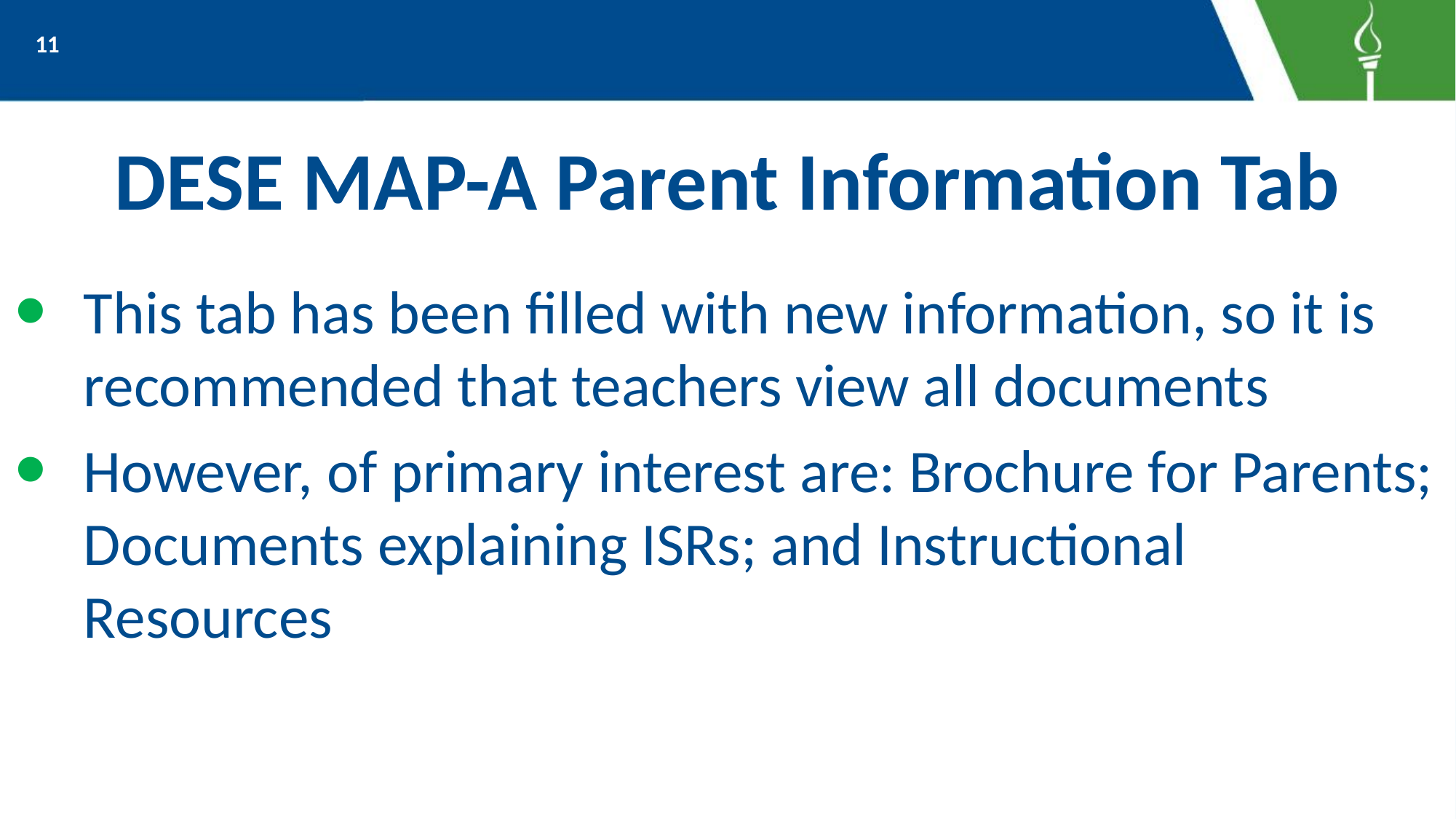

11
# DESE MAP-A Parent Information Tab
This tab has been filled with new information, so it is recommended that teachers view all documents
However, of primary interest are: Brochure for Parents; Documents explaining ISRs; and Instructional Resources